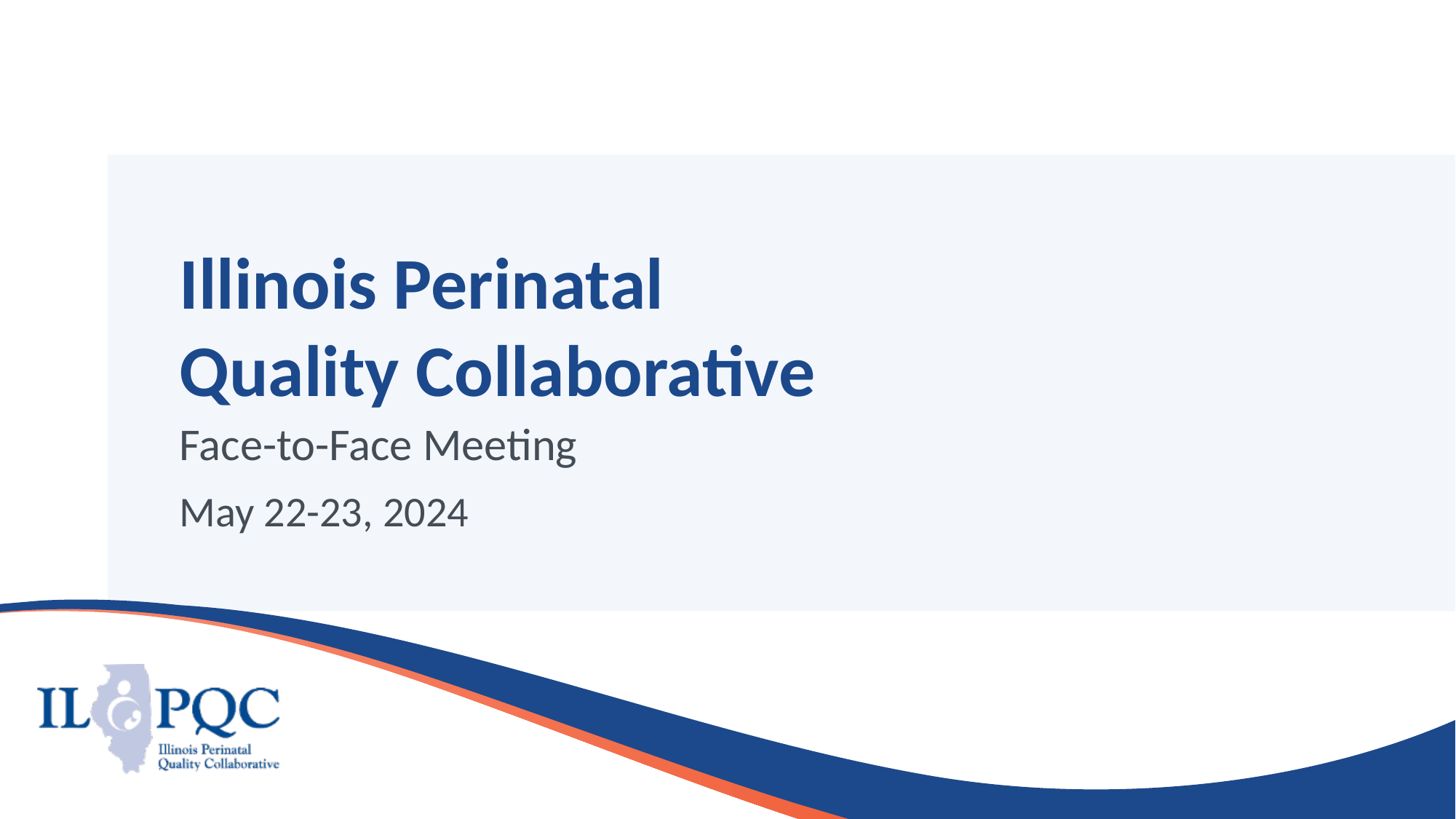

# Illinois Perinatal Quality Collaborative
Face-to-Face Meeting
May 22-23, 2024